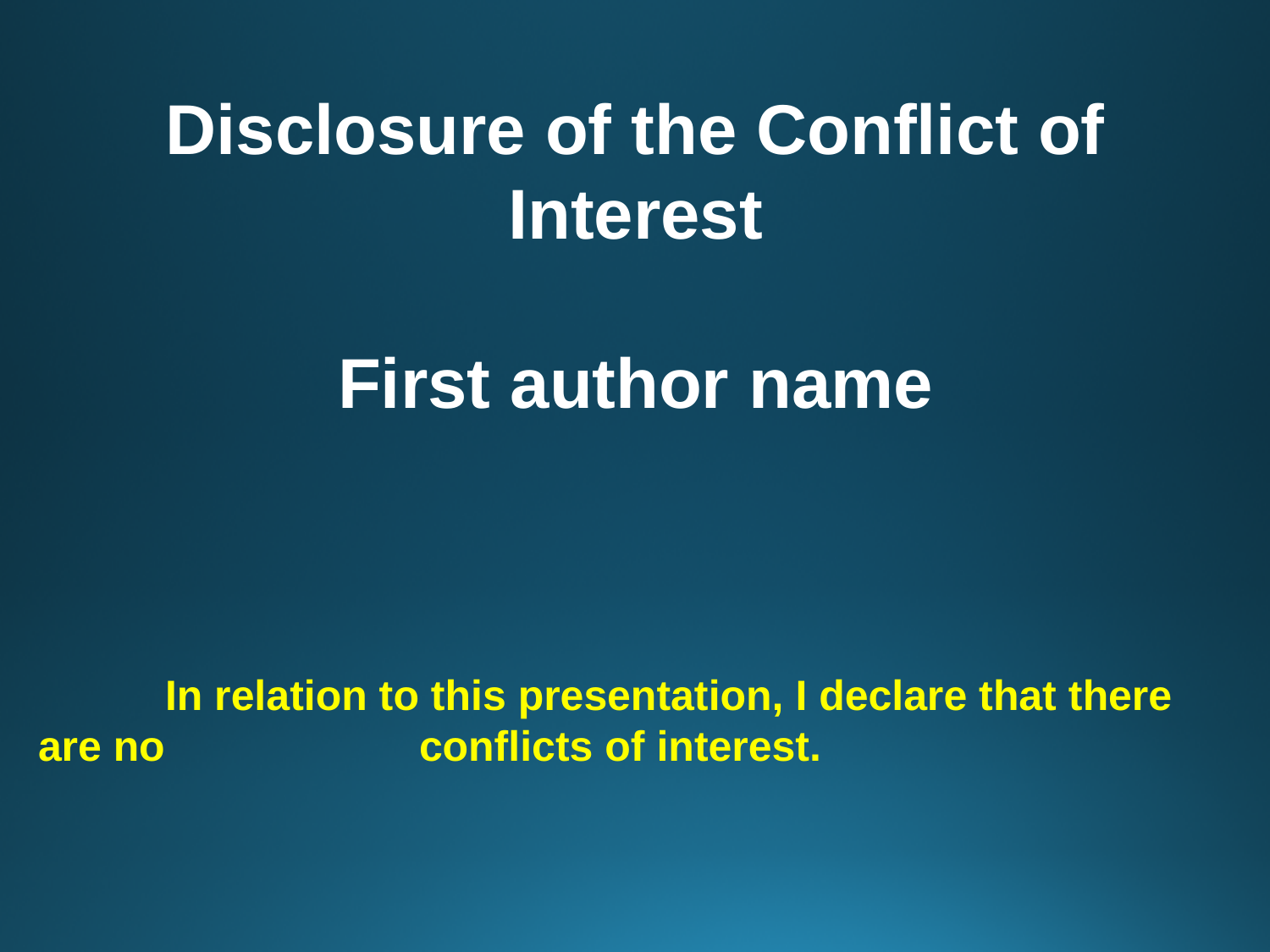

Disclosure of the Conflict of Interest

First author name

	In relation to this presentation, I declare that there are no 		conflicts of interest.